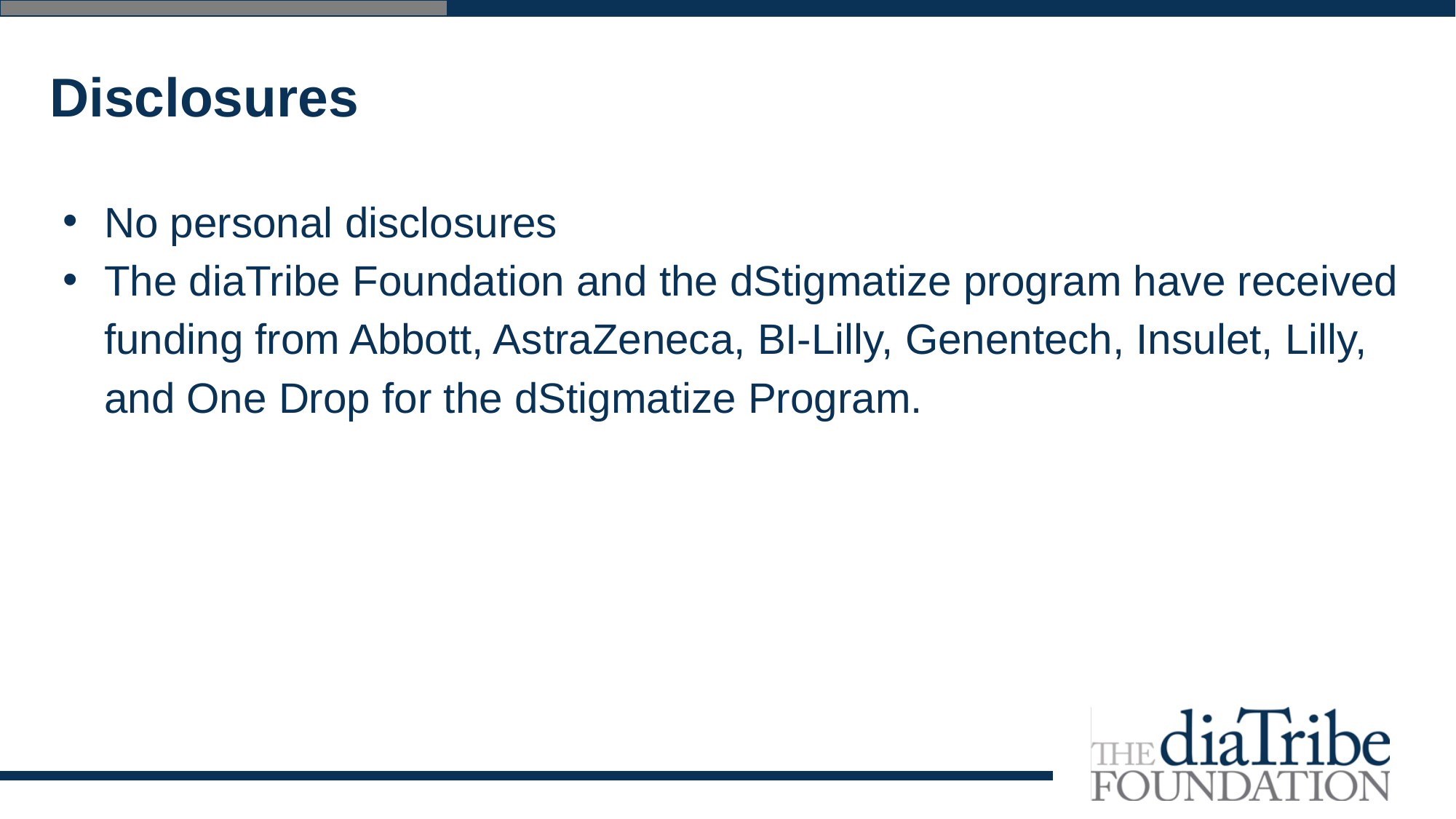

# Disclosures
No personal disclosures
The diaTribe Foundation and the dStigmatize program have received funding from Abbott, AstraZeneca, BI-Lilly, Genentech, Insulet, Lilly, and One Drop for the dStigmatize Program.